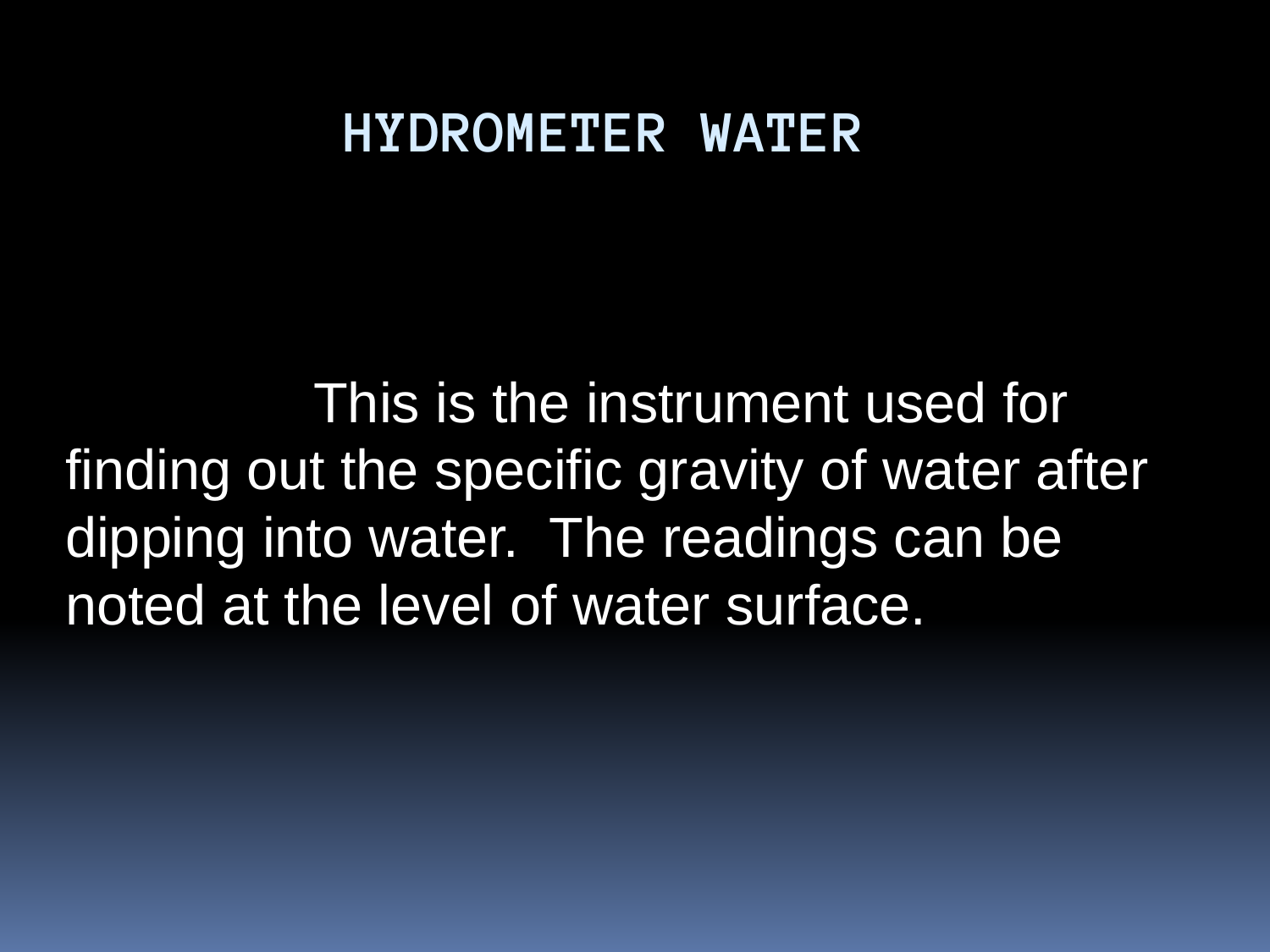

# HYDROMETER WATER
                 This is the instrument used for finding out the specific gravity of water after dipping into water.  The readings can be noted at the level of water surface.